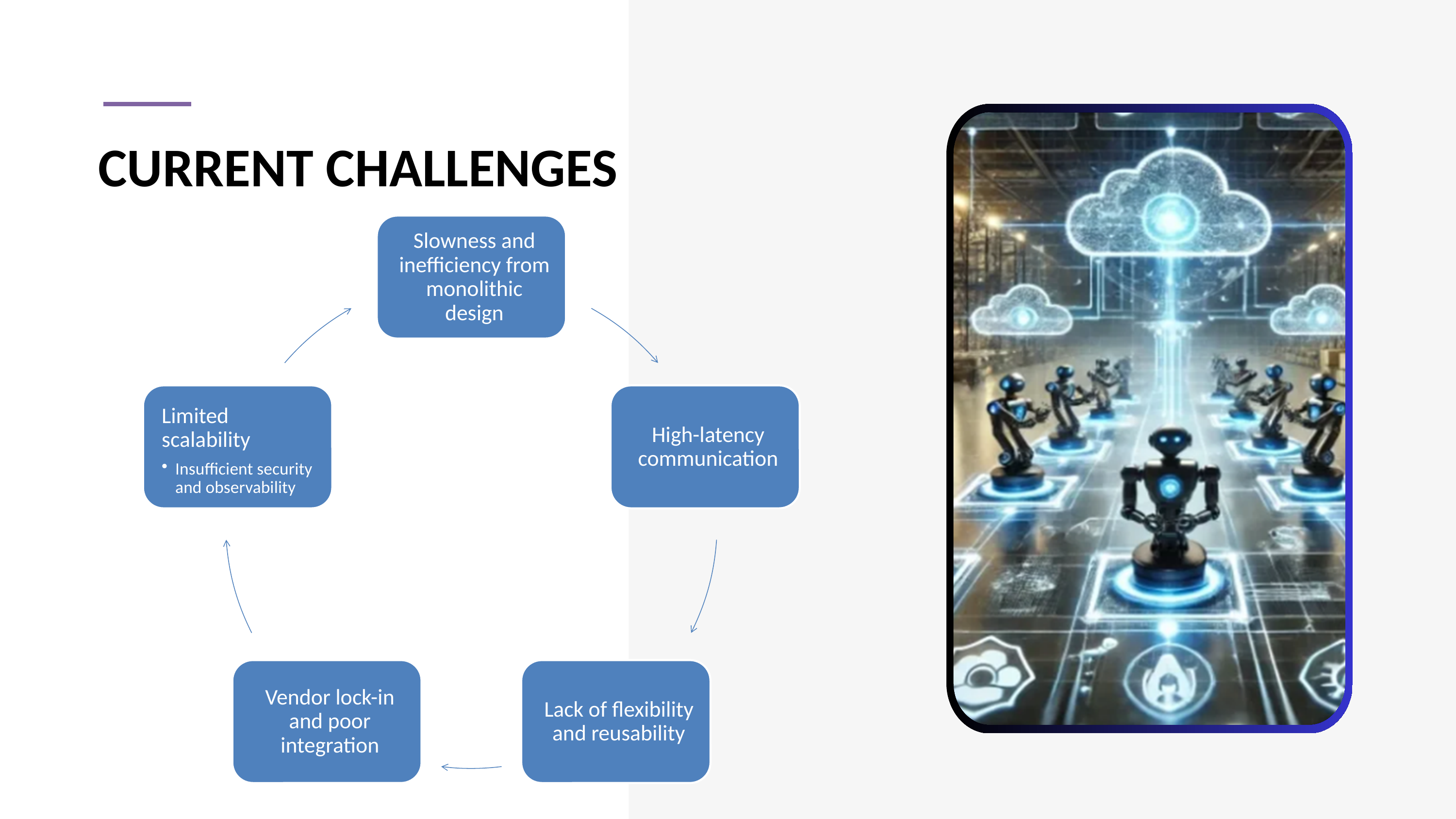

CURRENT CHALLENGES
Slowness and inefficiency from monolithic design
High-latency communication
Lack of flexibility and reusability
Vendor lock-in and poor integration
Limited scalability
Insufficient security and observability